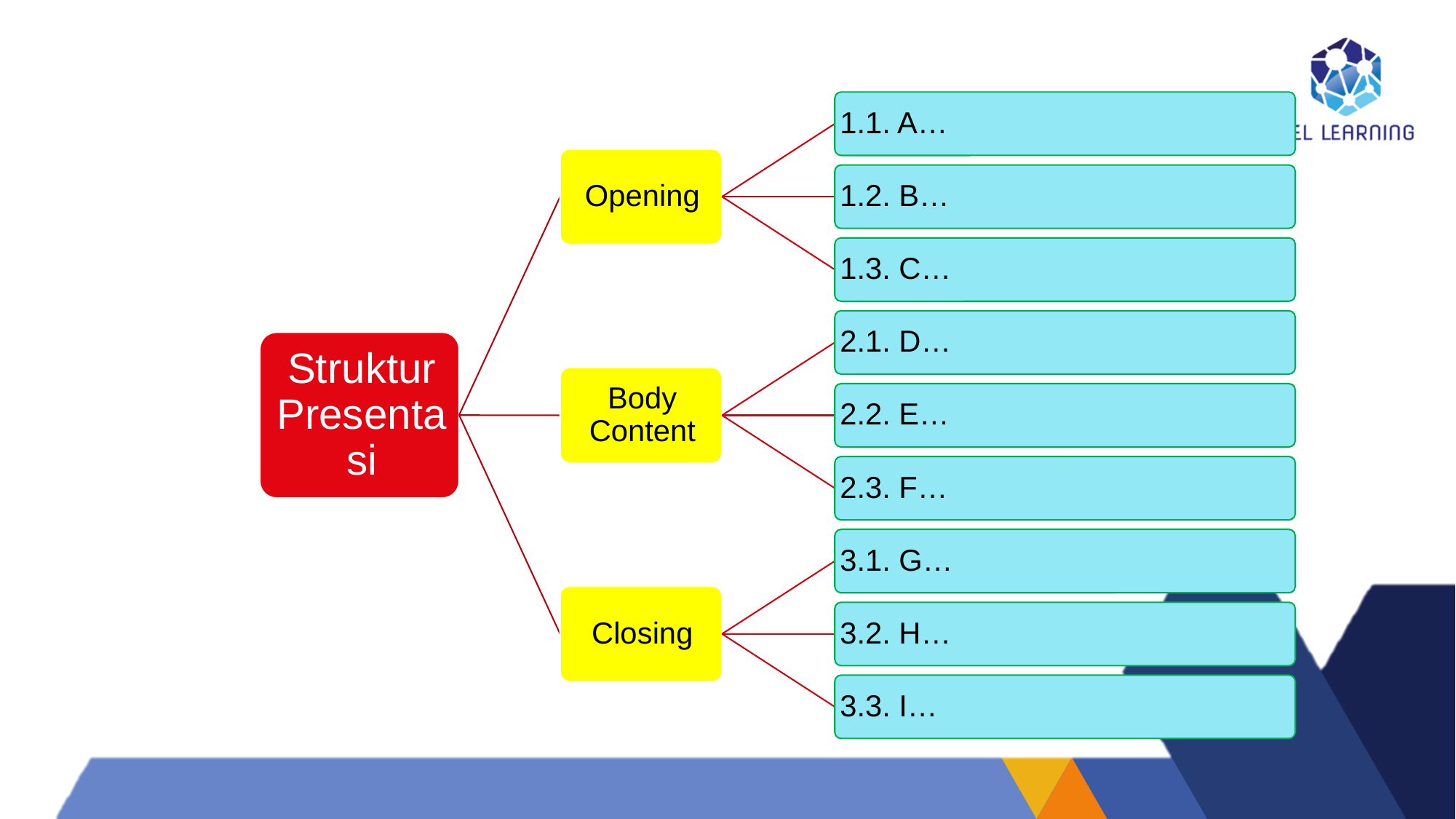

Struktur Presentasi

Opening

1.1. A…

1.2. B…

1.3. C…

Body Content

2.1. D…

2.2. E…

2.3. F…

Closing

3.1. G…

3.2. H…

3.3. I…